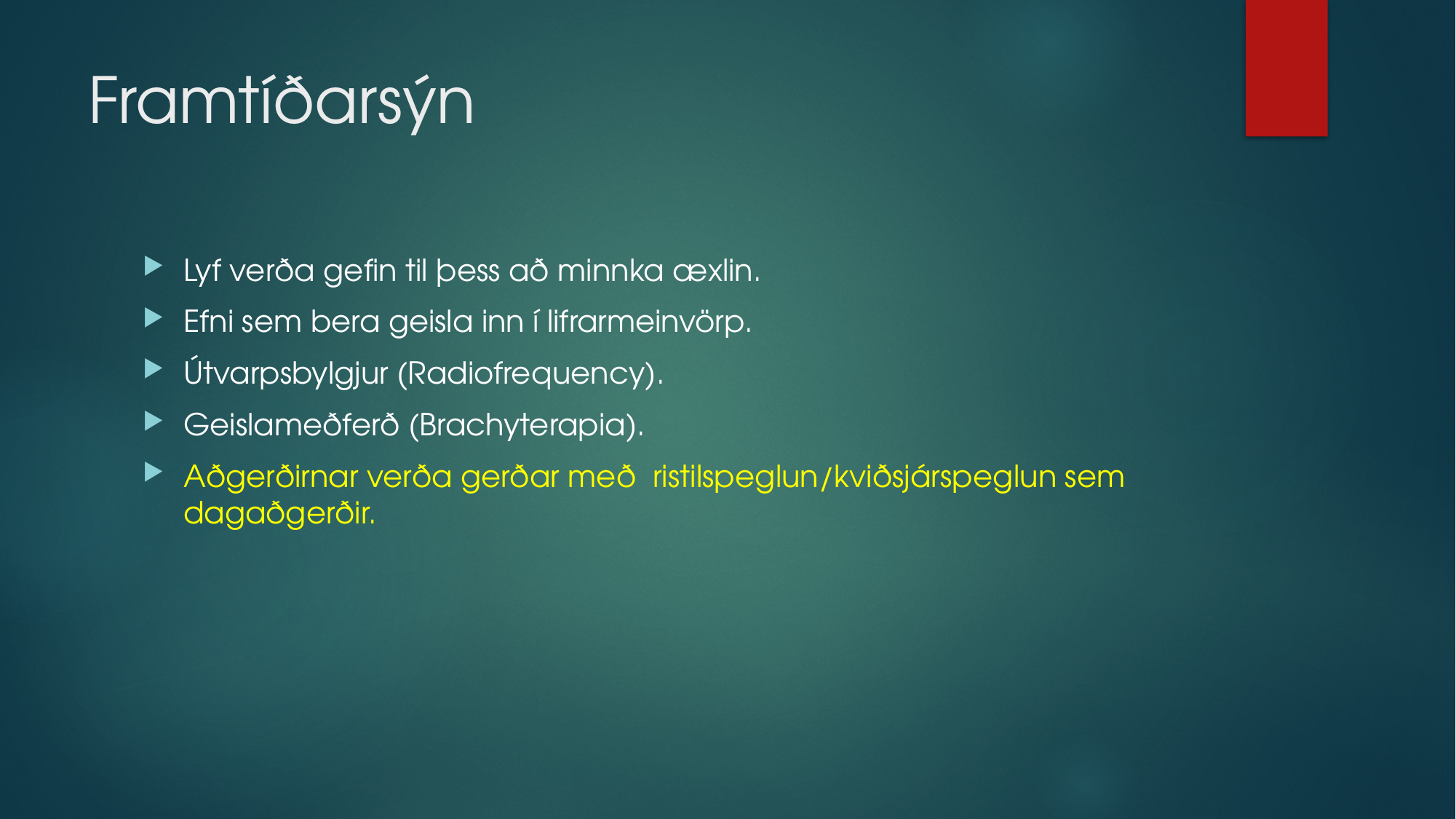

# Framtíðarsýn
Lyf verða gefin til þess að minnka æxlin.
Efni sem bera geisla inn í lifrarmeinvörp.
Útvarpsbylgjur (Radiofrequency).
Geislameðferð (Brachyterapia).
Aðgerðirnar verða gerðar með  ristilspeglun/kviðsjárspeglun sem dagaðgerðir.